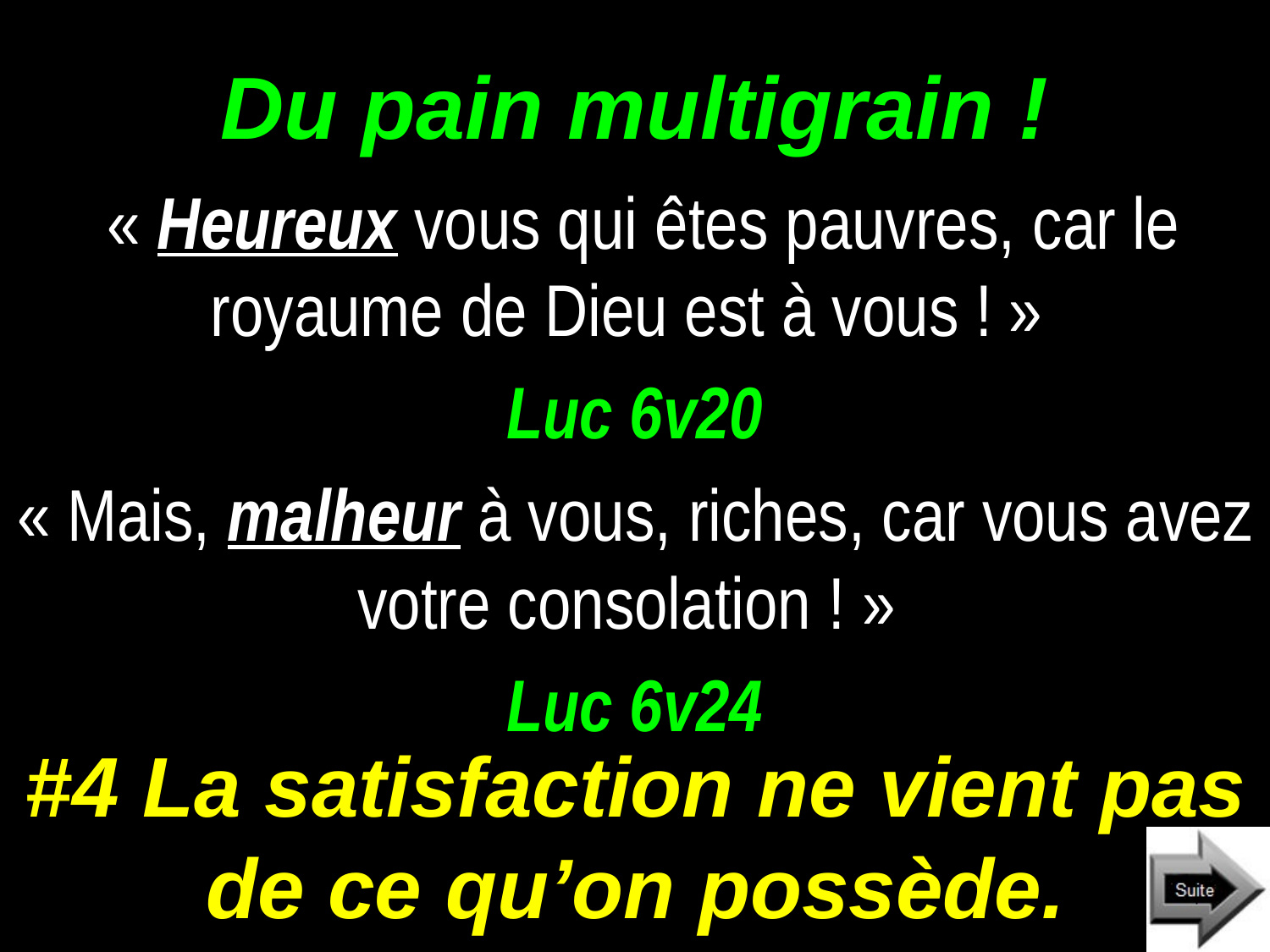

# Du pain multigrain !
 « Heureux vous qui êtes pauvres, car le royaume de Dieu est à vous ! »
Luc 6v20
« Mais, malheur à vous, riches, car vous avez votre consolation ! »
Luc 6v24
#4 La satisfaction ne vient pas de ce qu’on possède.